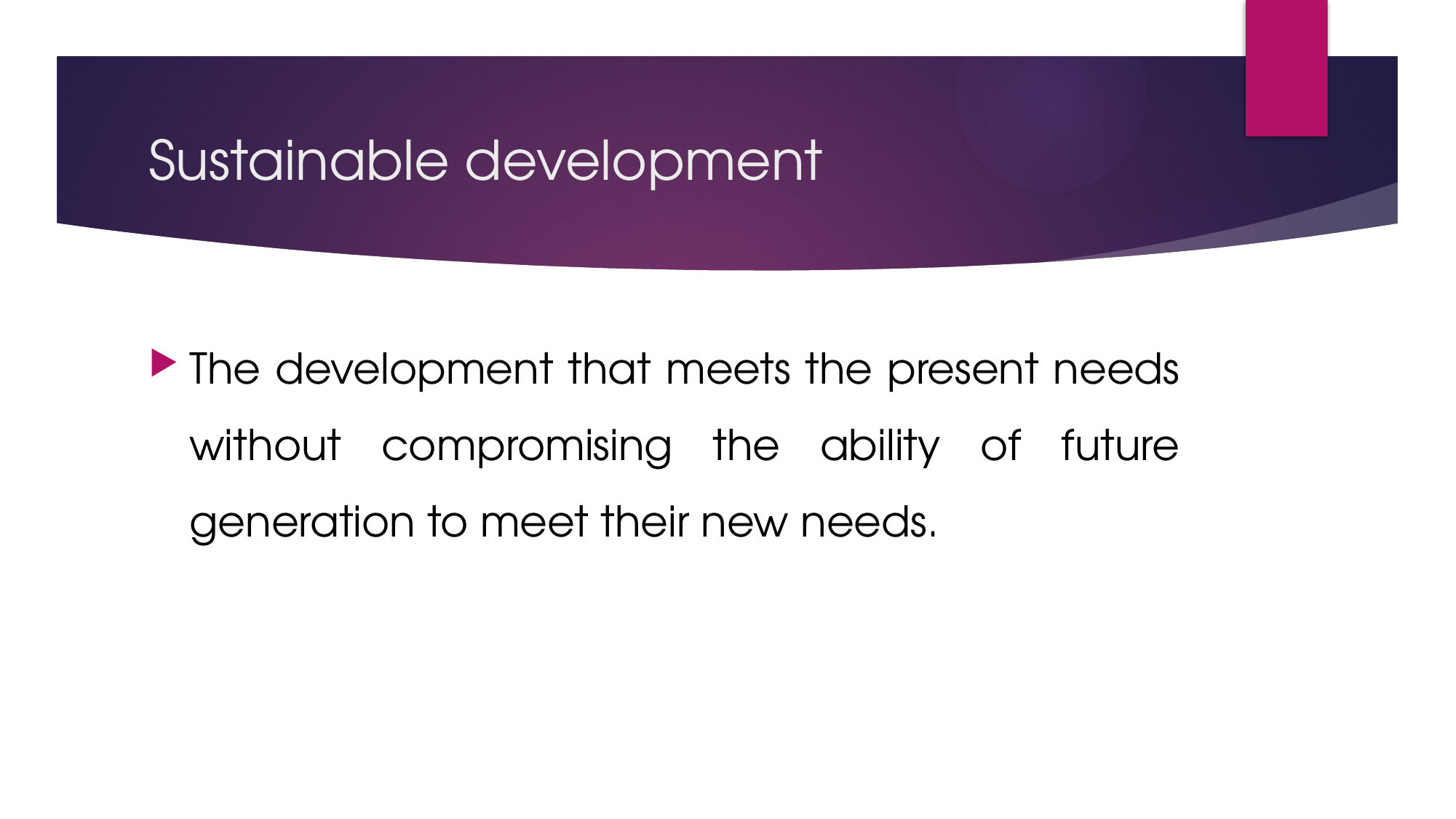

# Sustainable development
The development that meets the present needs without compromising the ability of future generation to meet their new needs.